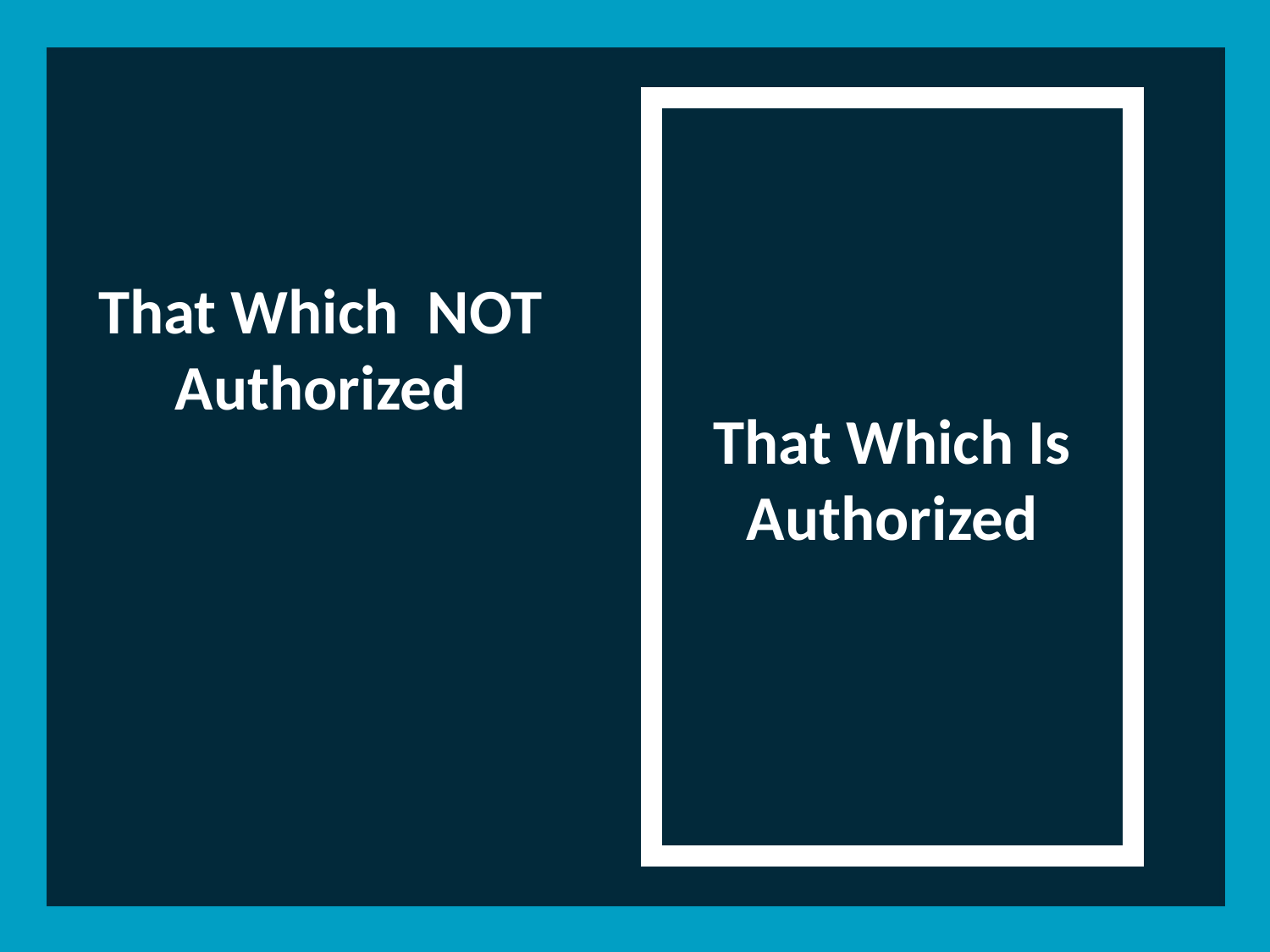

That Which Is Authorized
That Which  NOT Authorized